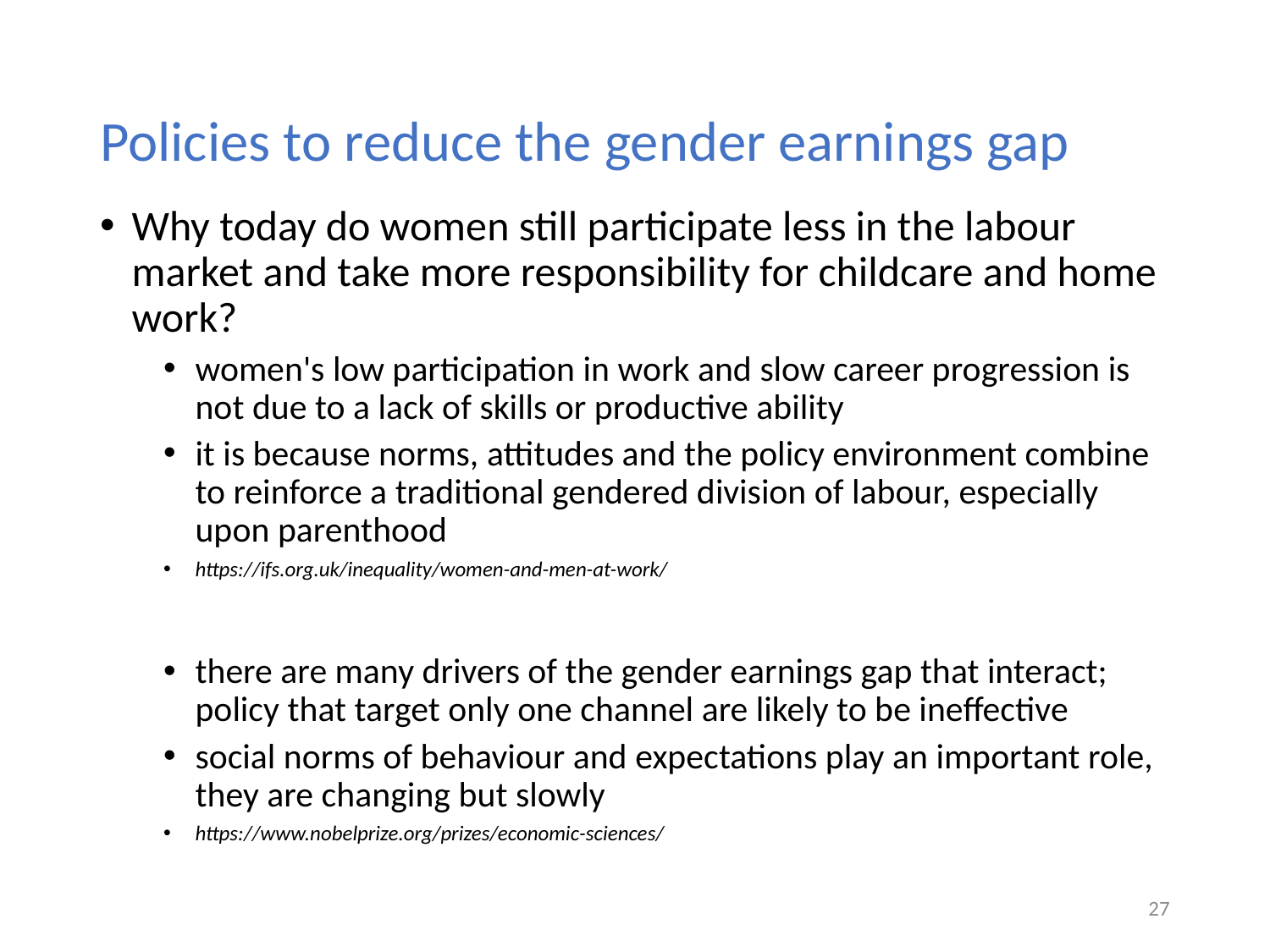

# Policies to reduce the gender earnings gap
Why today do women still participate less in the labour market and take more responsibility for childcare and home work?
women's low participation in work and slow career progression is not due to a lack of skills or productive ability
it is because norms, attitudes and the policy environment combine to reinforce a traditional gendered division of labour, especially upon parenthood
https://ifs.org.uk/inequality/women-and-men-at-work/

there are many drivers of the gender earnings gap that interact; policy that target only one channel are likely to be ineffective
social norms of behaviour and expectations play an important role, they are changing but slowly
https://www.nobelprize.org/prizes/economic-sciences/
27